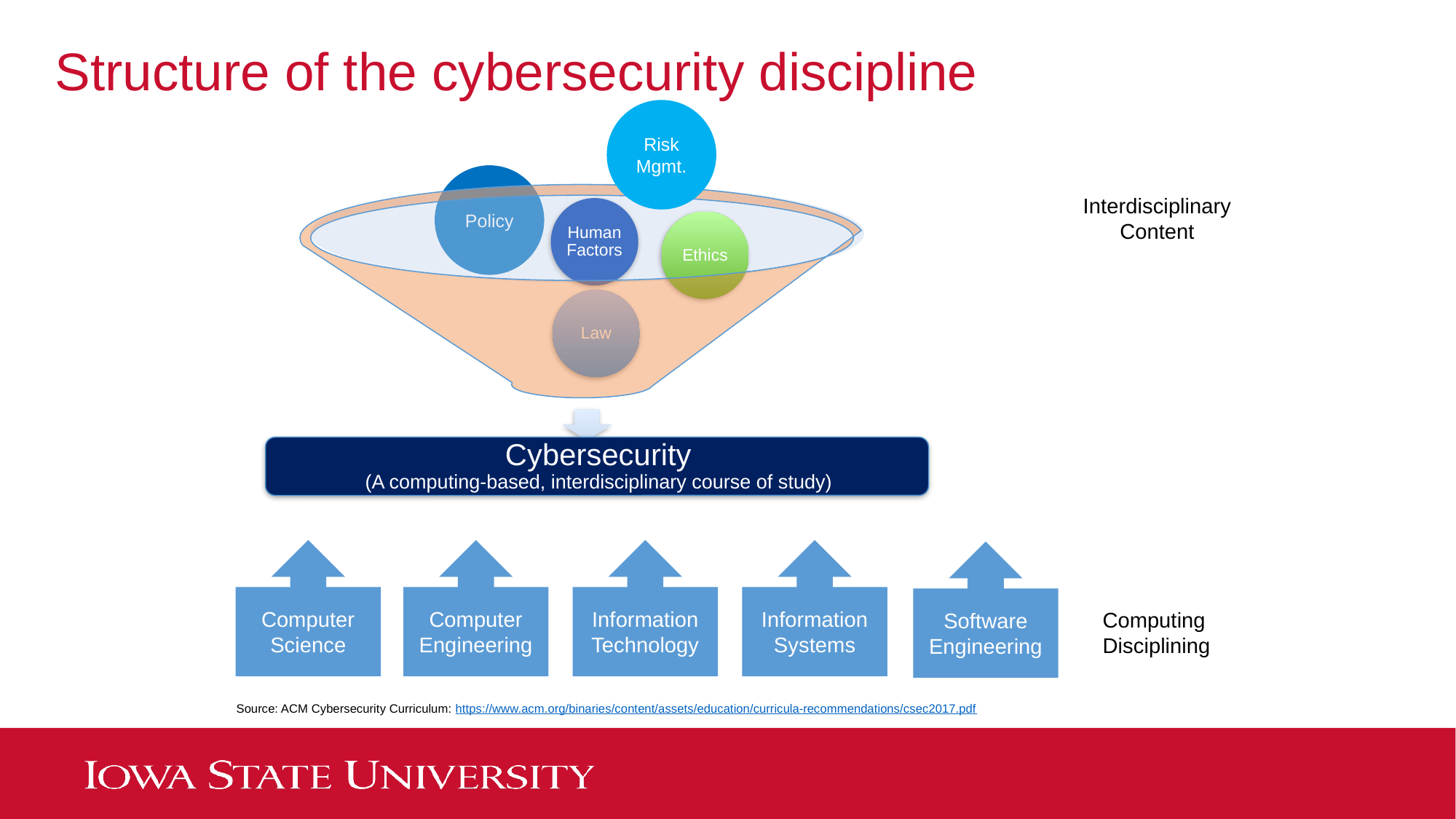

# Structure of the cybersecurity discipline
Risk Mgmt.
Policy
Cybersecurity
(A computing-based, interdisciplinary course of study)
Law
Human Factors
Ethics
Interdisciplinary Content
Computer Science
Computer Engineering
Information Technology
Information Systems
Software
Engineering
Computing
Disciplining

Source: ACM Cybersecurity Curriculum: https://www.acm.org/binaries/content/assets/education/curricula-recommendations/csec2017.pdf